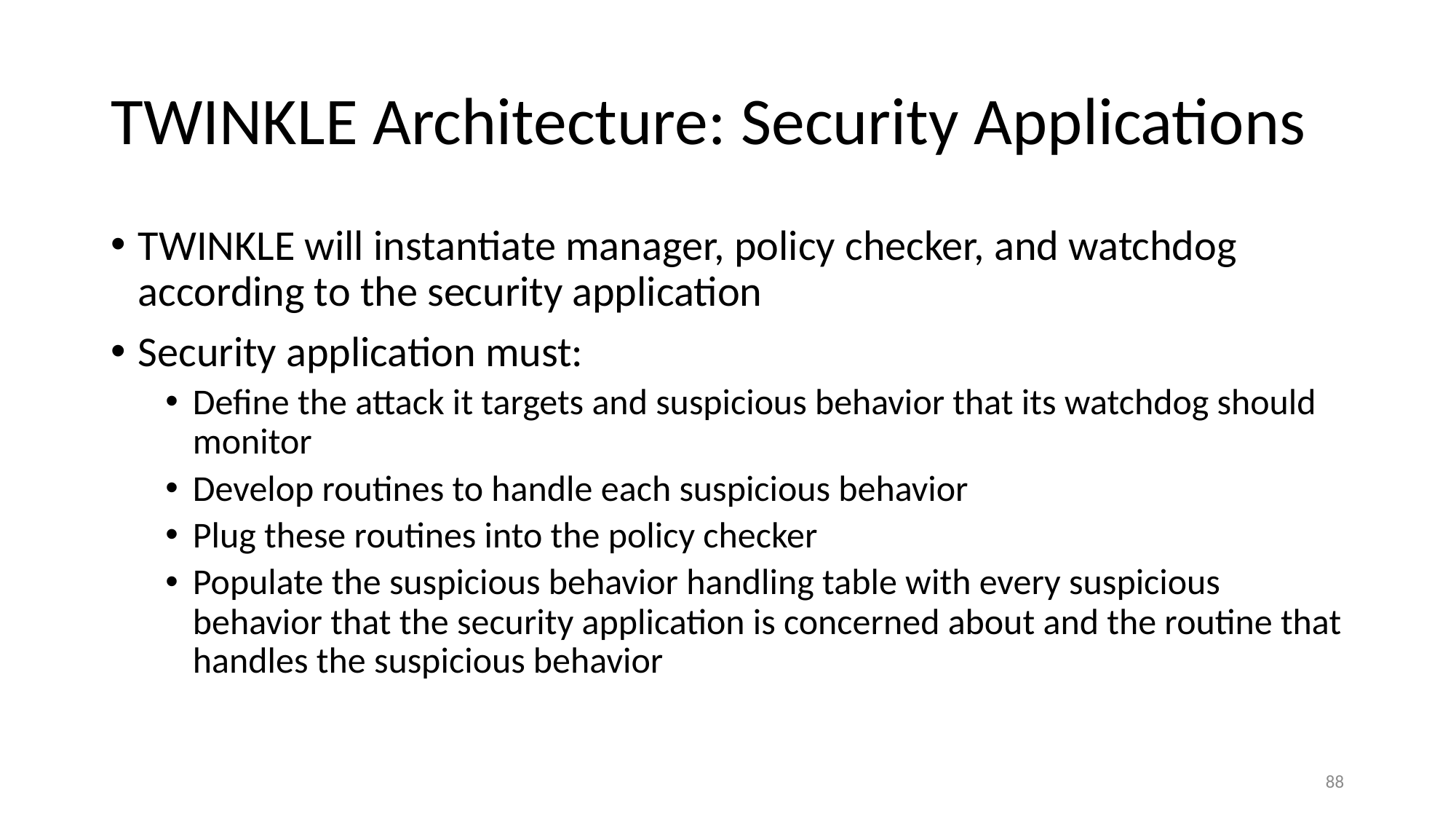

# TWINKLE Architecture: Security Applications
TWINKLE will instantiate manager, policy checker, and watchdog according to the security application
Security application must:
Define the attack it targets and suspicious behavior that its watchdog should monitor
Develop routines to handle each suspicious behavior
Plug these routines into the policy checker
Populate the suspicious behavior handling table with every suspicious behavior that the security application is concerned about and the routine that handles the suspicious behavior
88